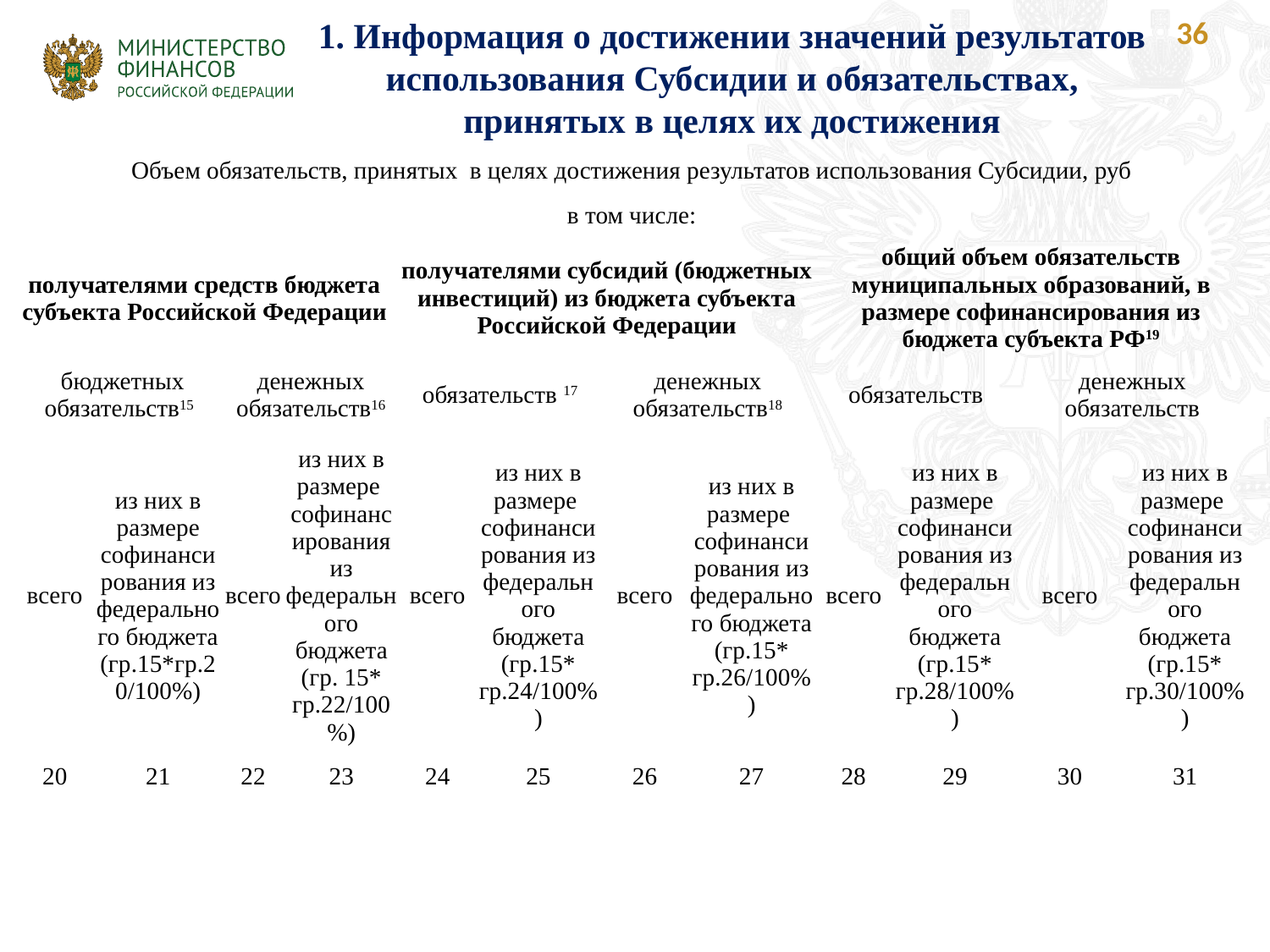

1. Информация о достижении значений результатов использования Субсидии и обязательствах, принятых в целях их достижения
36
| Объем обязательств, принятых в целях достижения результатов использования Субсидии, руб |  |  |  |  |  |  |  |  |  |  |  |
| --- | --- | --- | --- | --- | --- | --- | --- | --- | --- | --- | --- |
| в том числе: |  |  |  |  |  |  |  |  |  |  |  |
| получателями средств бюджета субъекта Российской Федерации |  |  |  | получателями субсидий (бюджетных инвестиций) из бюджета субъекта Российской Федерации |  |  |  | общий объем обязательств муниципальных образований, в размере софинансирования из бюджета субъекта РФ19 |  |  |  |
| бюджетных обязательств15 |  | денежных обязательств16 |  | обязательств 17 |  | денежных обязательств18 |  | обязательств |  | денежных обязательств |  |
| всего | из них в размере софинансирования из федерального бюджета (гр.15\*гр.20/100%) | всего | из них в размере софинансирования из федерального бюджета (гр. 15\* гр.22/100%) | всего | из них в размере софинансирования из федерального бюджета (гр.15\* гр.24/100%) | всего | из них в размере софинансирования из федерального бюджета (гр.15\* гр.26/100%) | всего | из них в размере софинансирования из федерального бюджета (гр.15\* гр.28/100%) | всего | из них в размере софинансирования из федерального бюджета (гр.15\* гр.30/100%) |
| 20 | 21 | 22 | 23 | 24 | 25 | 26 | 27 | 28 | 29 | 30 | 31 |
|  |  |  |  |  |  |  |  |  |  |  |  |
|  |  |  |  |  |  |  |  |  |  |  |  |
|  |  |  |  |  |  |  |  |  |  |  |  |